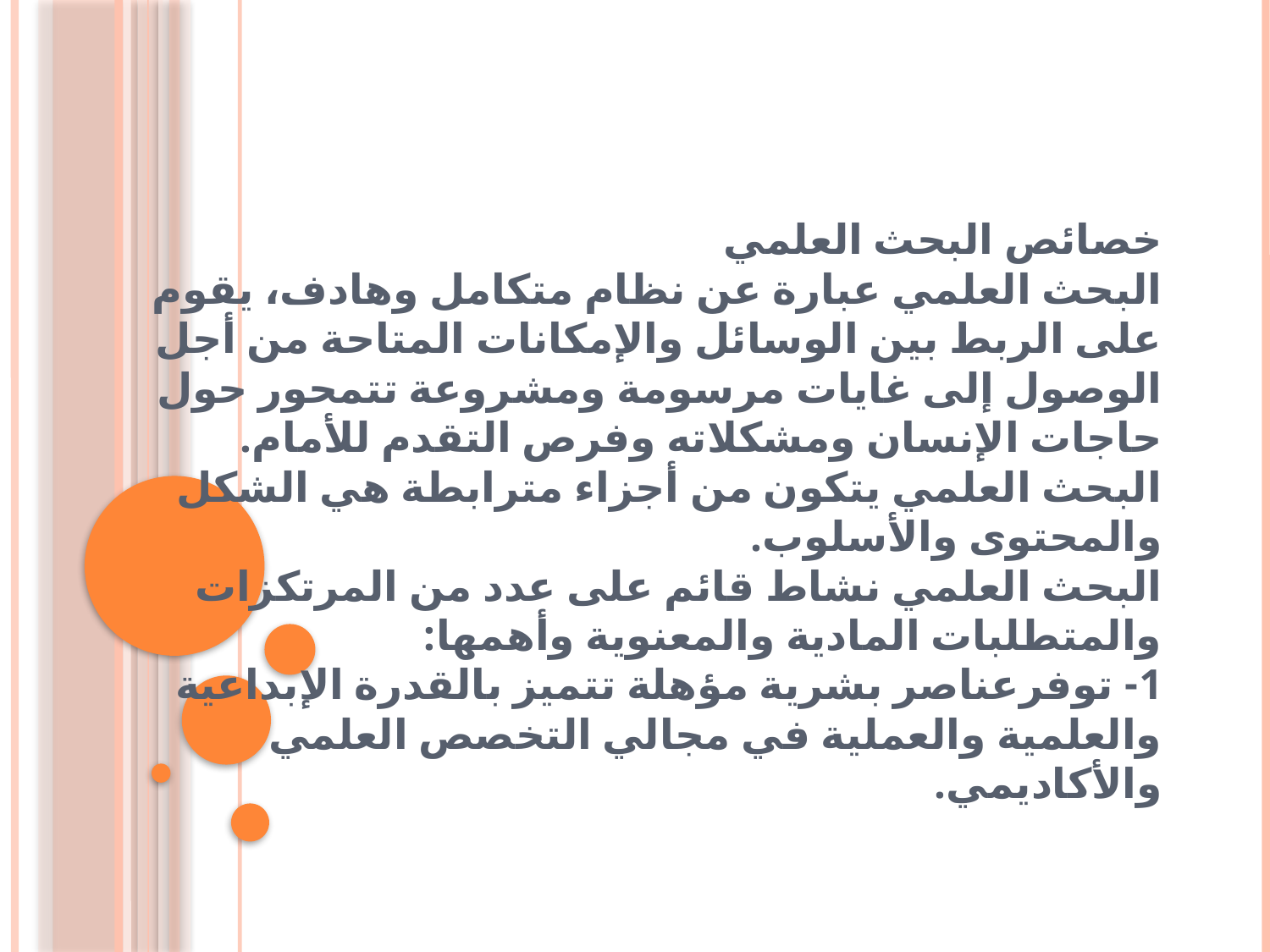

# خصائص البحث العلمي البحث العلمي عبارة عن نظام متكامل وهادف، يقوم على الربط بين الوسائل والإمكانات المتاحة من أجل الوصول إلى غايات مرسومة ومشروعة تتمحور حول حاجات الإنسان ومشكلاته وفرص التقدم للأمام. البحث العلمي يتكون من أجزاء مترابطة هي الشكل والمحتوى والأسلوب. البحث العلمي نشاط قائم على عدد من المرتكزات والمتطلبات المادية والمعنوية وأهمها: 1- توفرعناصر بشرية مؤهلة تتميز بالقدرة الإبداعية والعلمية والعملية في مجالي التخصص العلمي والأكاديمي.